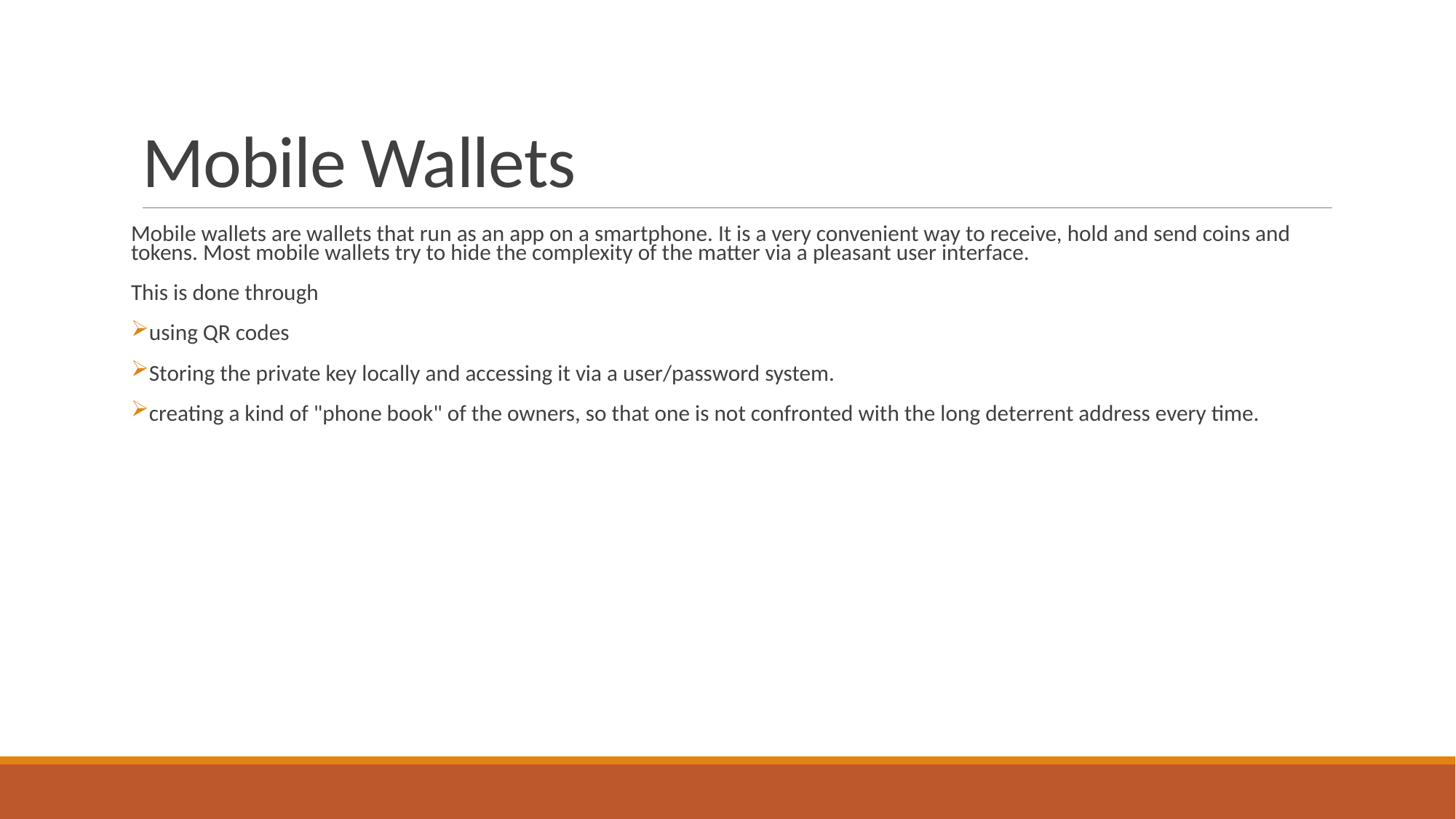

# Mobile Wallets
Mobile wallets are wallets that run as an app on a smartphone. It is a very convenient way to receive, hold and send coins and tokens. Most mobile wallets try to hide the complexity of the matter via a pleasant user interface.
This is done through
using QR codes
Storing the private key locally and accessing it via a user/password system.
creating a kind of "phone book" of the owners, so that one is not confronted with the long deterrent address every time.